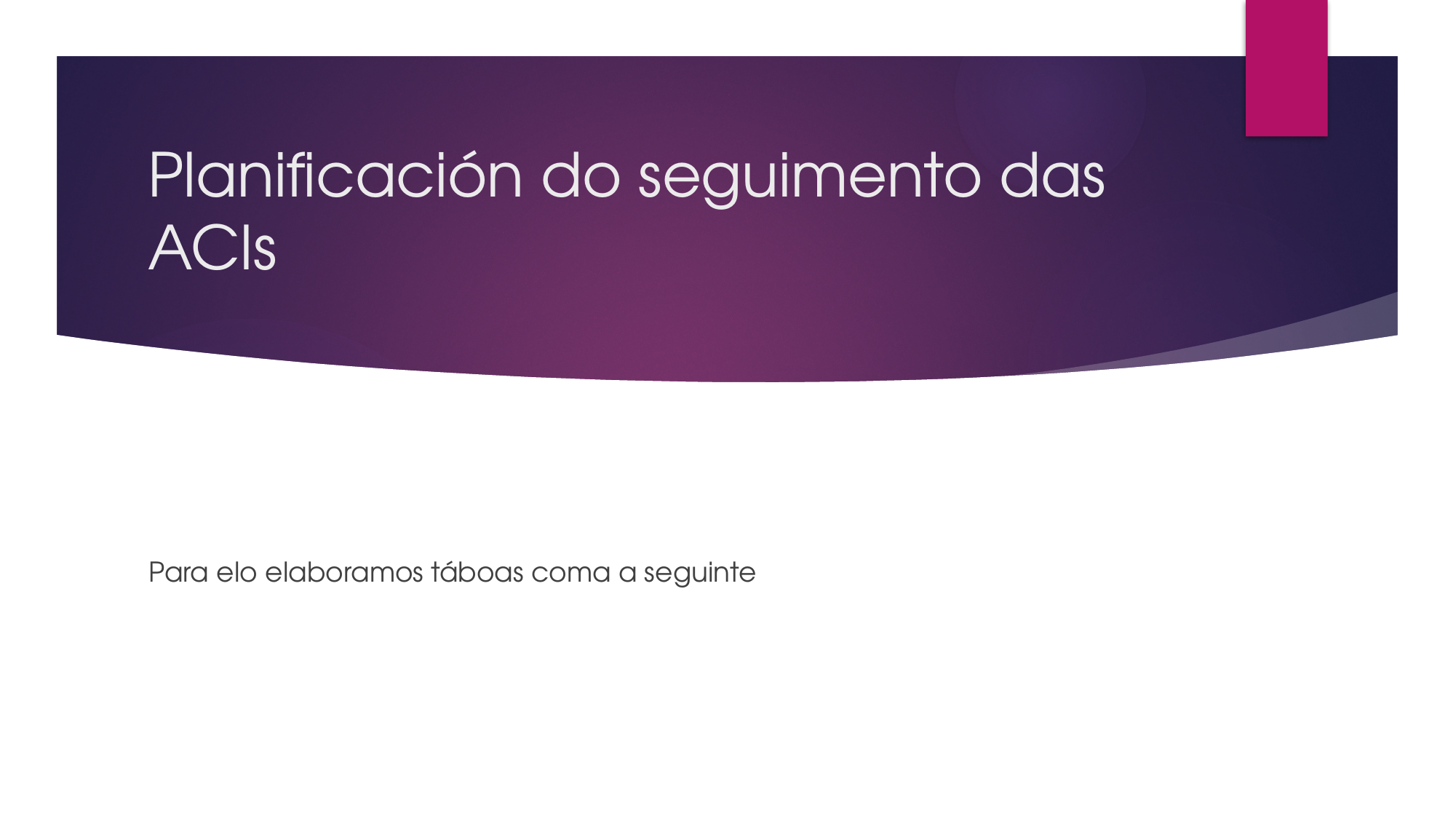

# Planificación do seguimento das ACIs
Para elo elaboramos táboas coma a seguinte